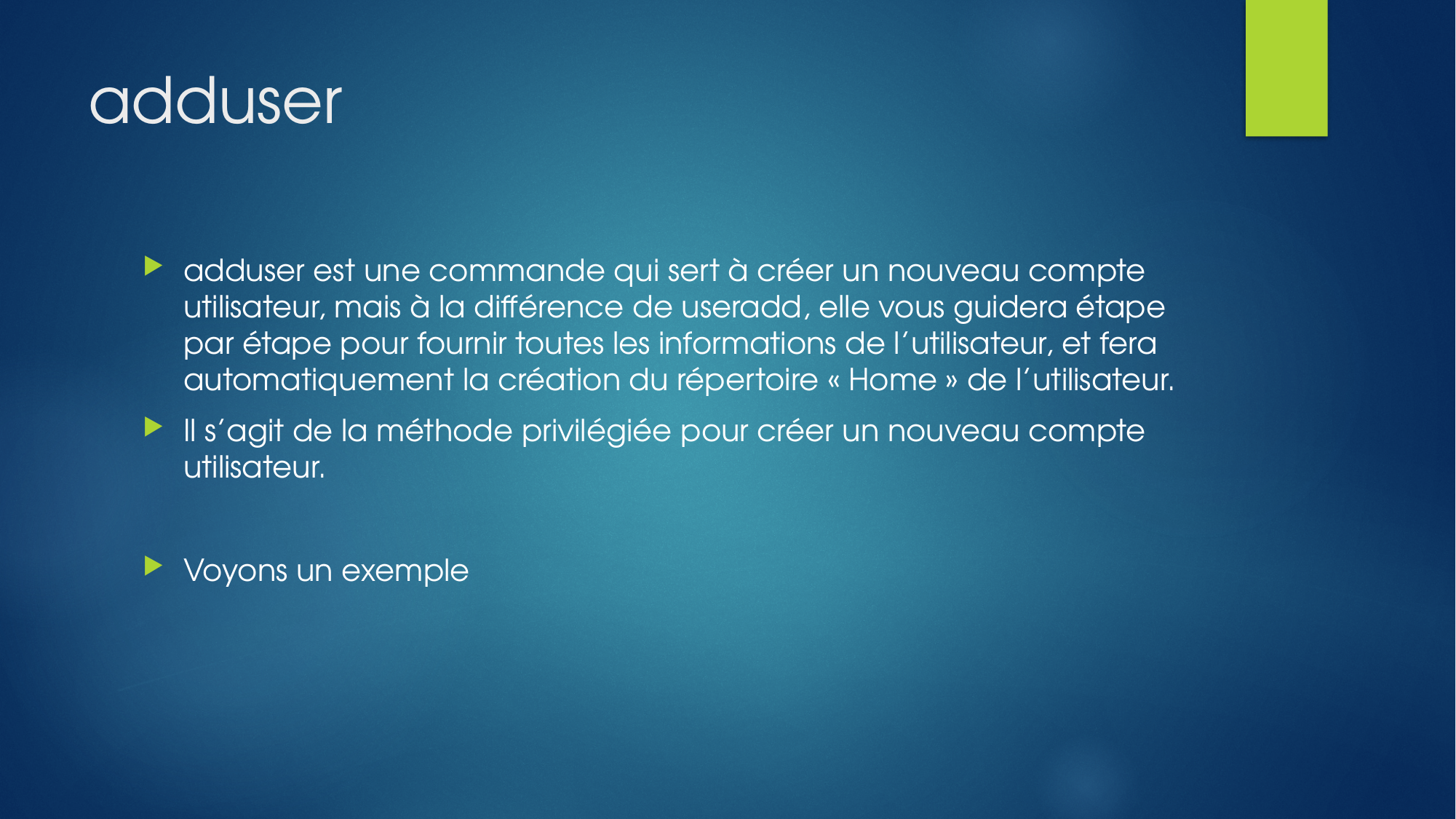

# adduser
adduser est une commande qui sert à créer un nouveau compte utilisateur, mais à la différence de useradd, elle vous guidera étape par étape pour fournir toutes les informations de l’utilisateur, et fera automatiquement la création du répertoire « Home » de l’utilisateur.
Il s’agit de la méthode privilégiée pour créer un nouveau compte utilisateur.

Voyons un exemple